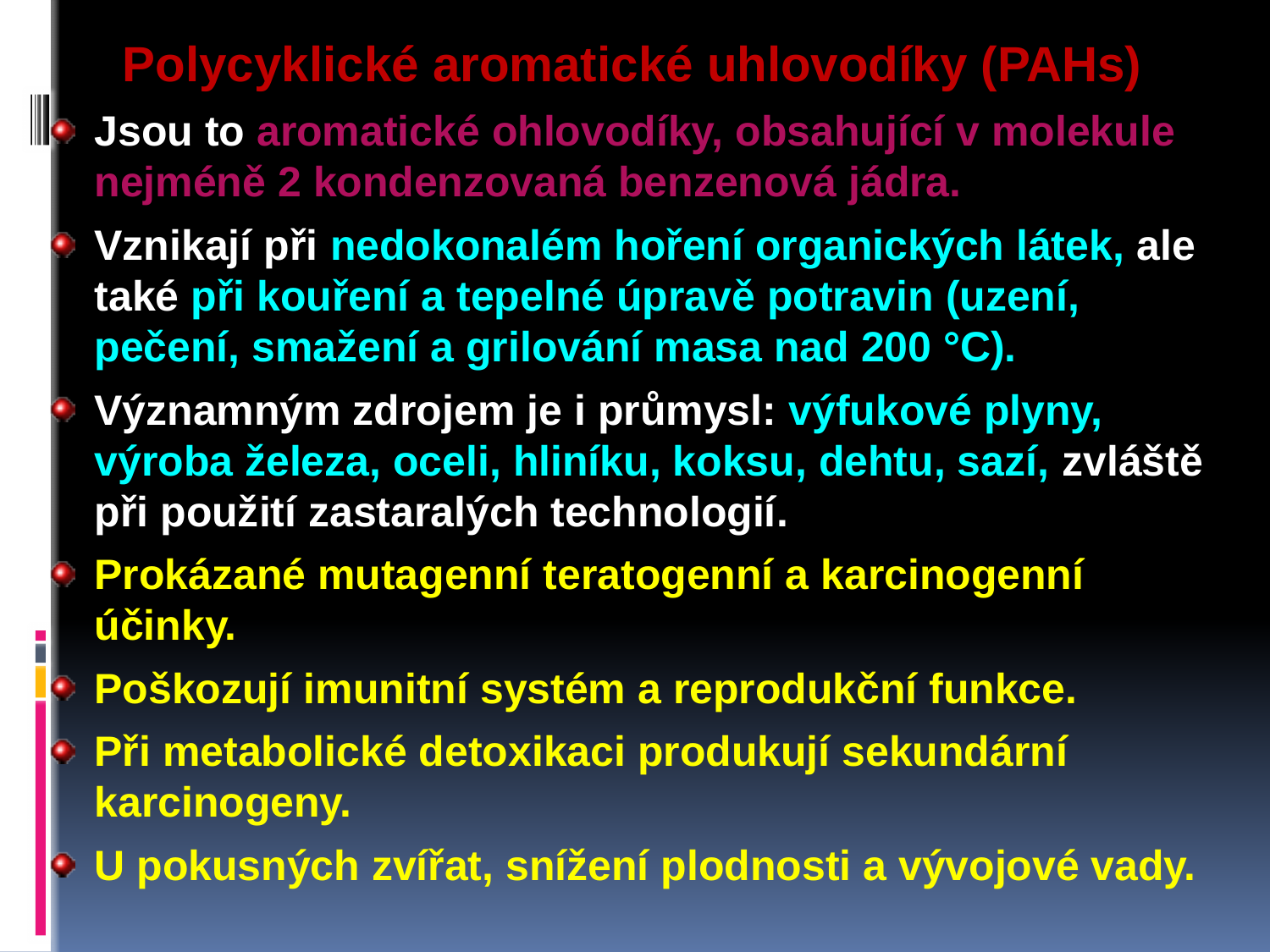

Polycyklické aromatické uhlovodíky (PAHs)
Jsou to aromatické ohlovodíky, obsahující v molekule nejméně 2 kondenzovaná benzenová jádra.
Vznikají při nedokonalém hoření organických látek, ale také při kouření a tepelné úpravě potravin (uzení, pečení, smažení a grilování masa nad 200 °C).
Významným zdrojem je i průmysl: výfukové plyny, výroba železa, oceli, hliníku, koksu, dehtu, sazí, zvláště při použití zastaralých technologií.
Prokázané mutagenní teratogenní a karcinogenní účinky.
Poškozují imunitní systém a reprodukční funkce.
Při metabolické detoxikaci produkují sekundární karcinogeny.
U pokusných zvířat, snížení plodnosti a vývojové vady.